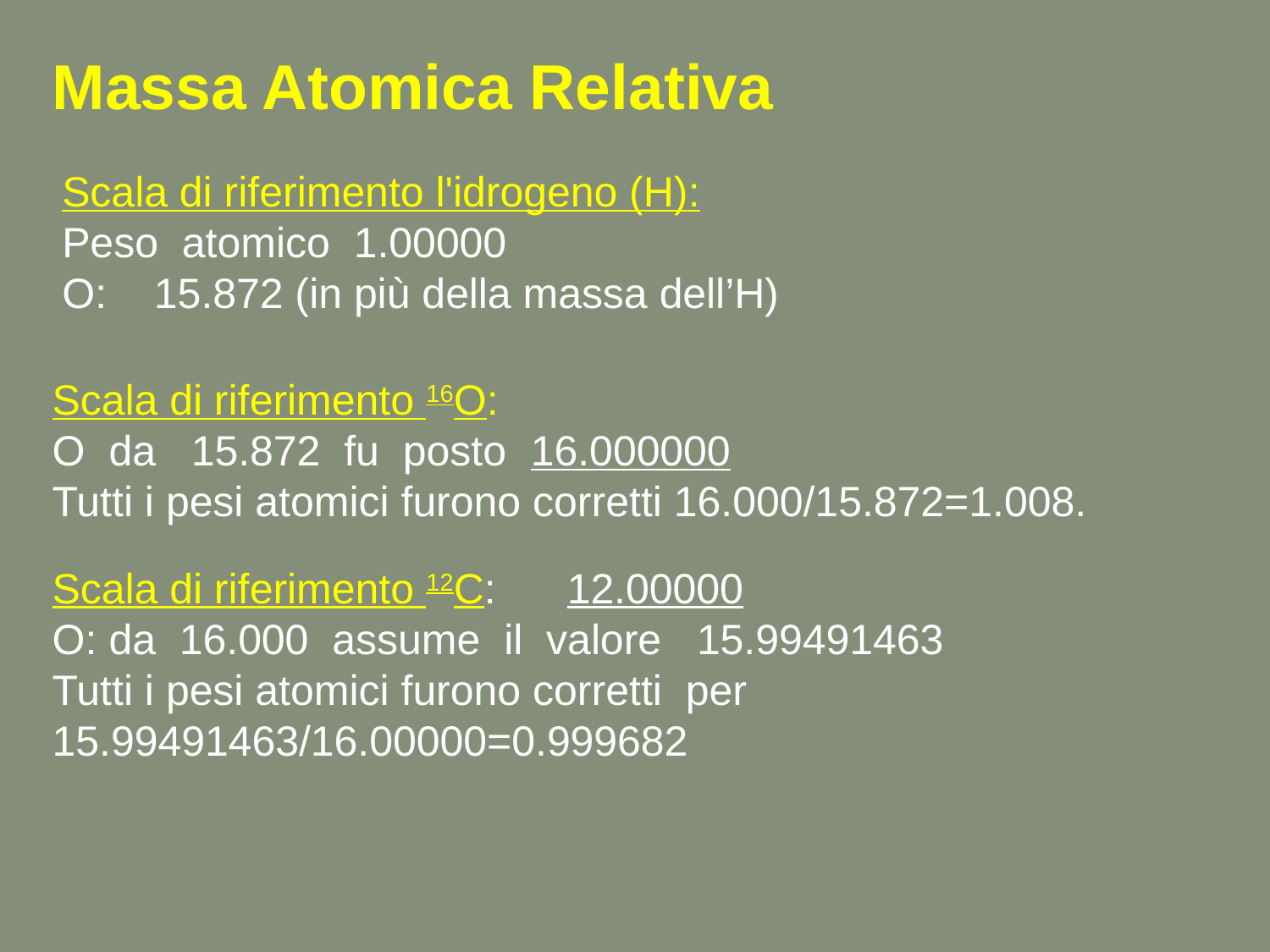

Massa Atomica Relativa
Scala di riferimento l'idrogeno (H):
Peso  atomico  1.00000
O:    15.872 (in più della massa dell’H)

Scala di riferimento 16O:
O  da   15.872  fu  posto  16.000000
Tutti i pesi atomici furono corretti 16.000/15.872=1.008.
Scala di riferimento 12C:      12.00000
O: da  16.000  assume  il  valore   15.99491463
Tutti i pesi atomici furono corretti  per 15.99491463/16.00000=0.999682